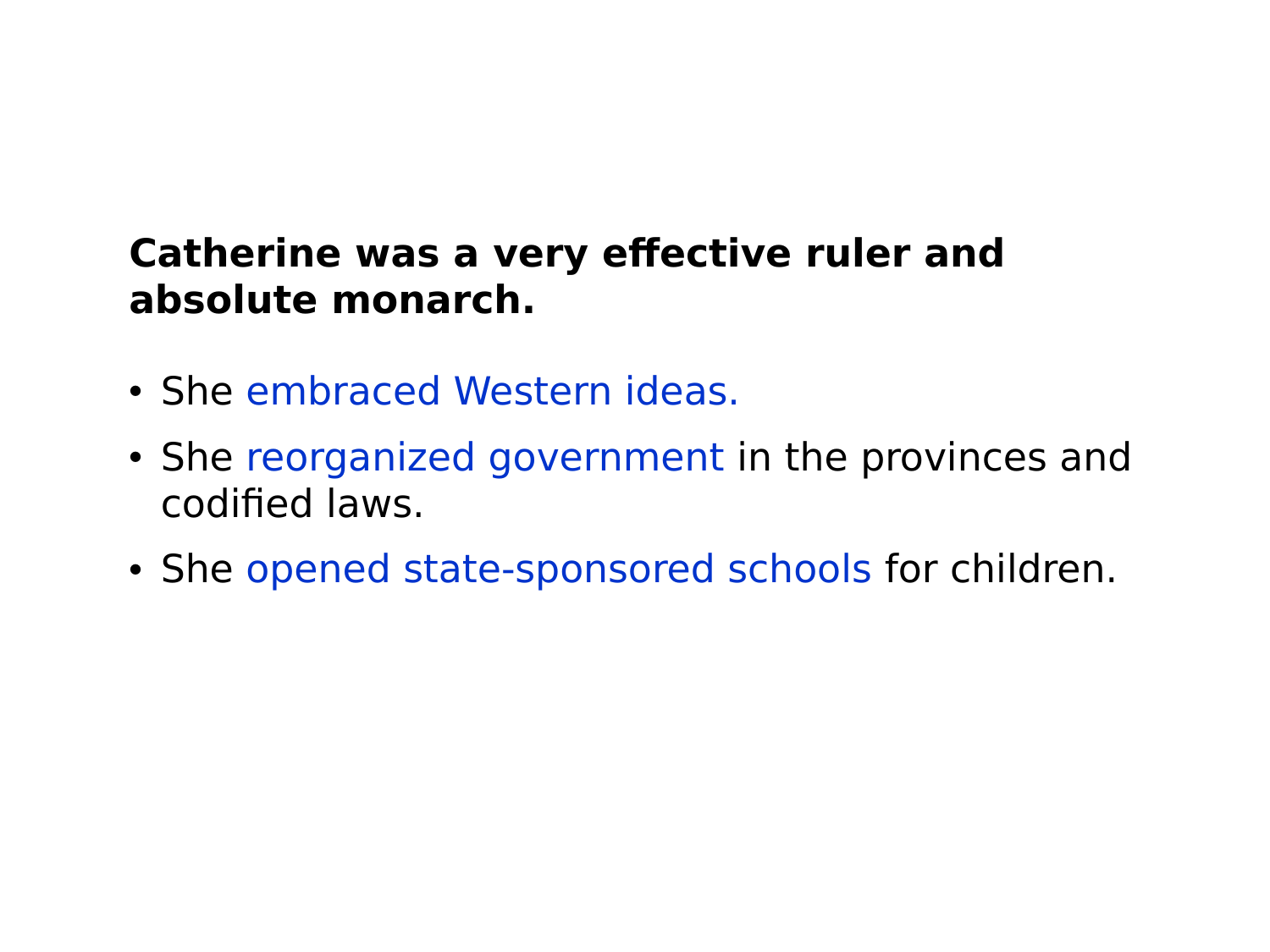

Catherine was a very effective ruler and absolute monarch.
She embraced Western ideas.
She reorganized government in the provinces and codified laws.
She opened state-sponsored schools for children.